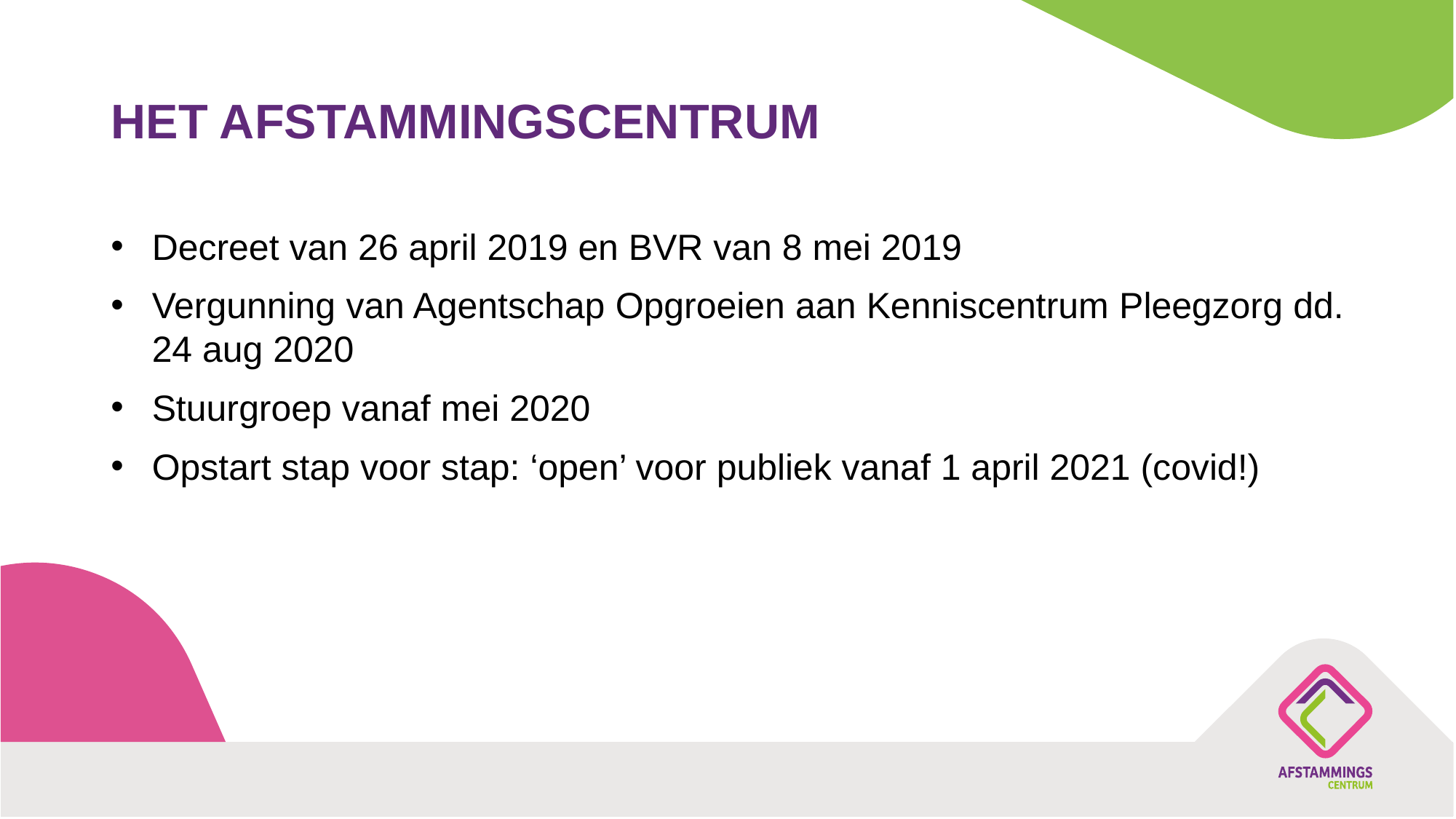

# HET AFSTAMMINGSCENTRUM
Decreet van 26 april 2019 en BVR van 8 mei 2019
Vergunning van Agentschap Opgroeien aan Kenniscentrum Pleegzorg dd. 24 aug 2020
Stuurgroep vanaf mei 2020
Opstart stap voor stap: ‘open’ voor publiek vanaf 1 april 2021 (covid!)